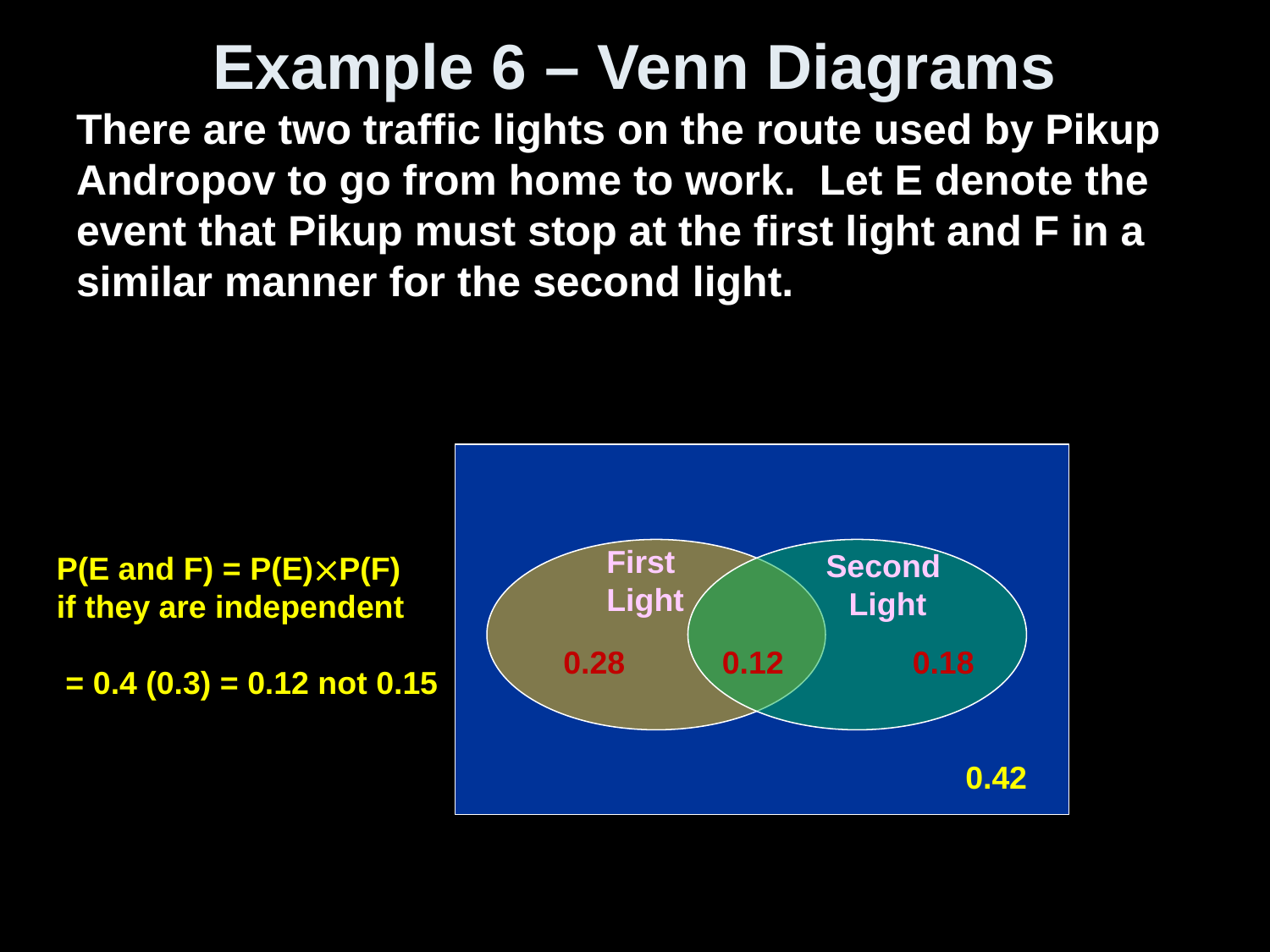

# Example 6 – Venn Diagrams
There are two traffic lights on the route used by Pikup Andropov to go from home to work.  Let E denote the event that Pikup must stop at the first light and F in a similar manner for the second light.

First
Light

Second
Light
P(E and F) = P(E)×P(F)
if they are independent

 = 0.4 (0.3) = 0.12 not 0.15
0.28
0.12
0.18
0.42